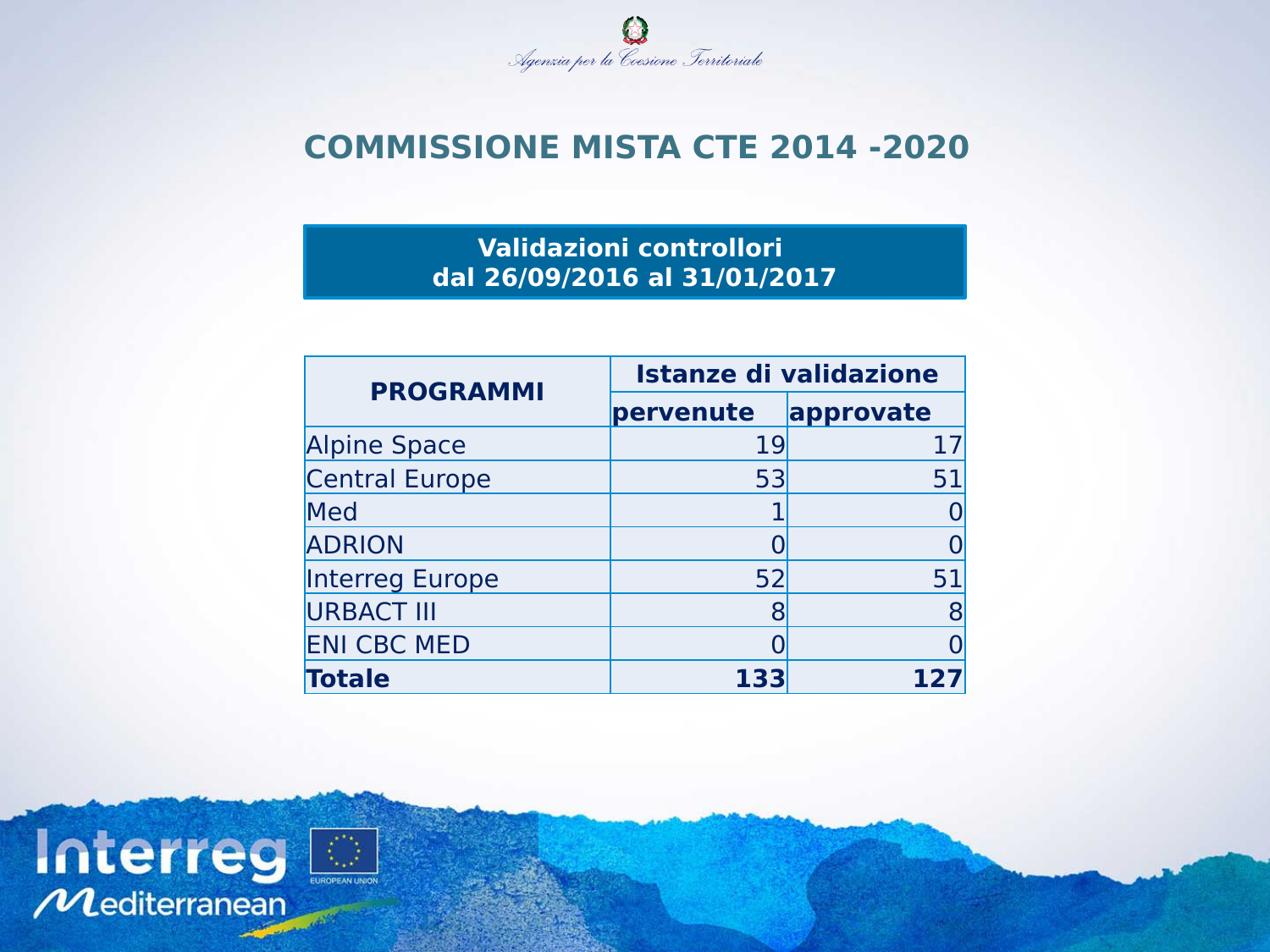

COMMISSIONE MISTA CTE 2014 -2020
Validazioni controllori
dal 26/09/2016 al 31/01/2017
| PROGRAMMI | Istanze di validazione |  |
| --- | --- | --- |
|  | pervenute | approvate |
| Alpine Space | 19 | 17 |
| Central Europe | 53 | 51 |
| Med | 1 | 0 |
| ADRION | 0 | 0 |
| Interreg Europe | 52 | 51 |
| URBACT III | 8 | 8 |
| ENI CBC MED | 0 | 0 |
| Totale | 133 | 127 |